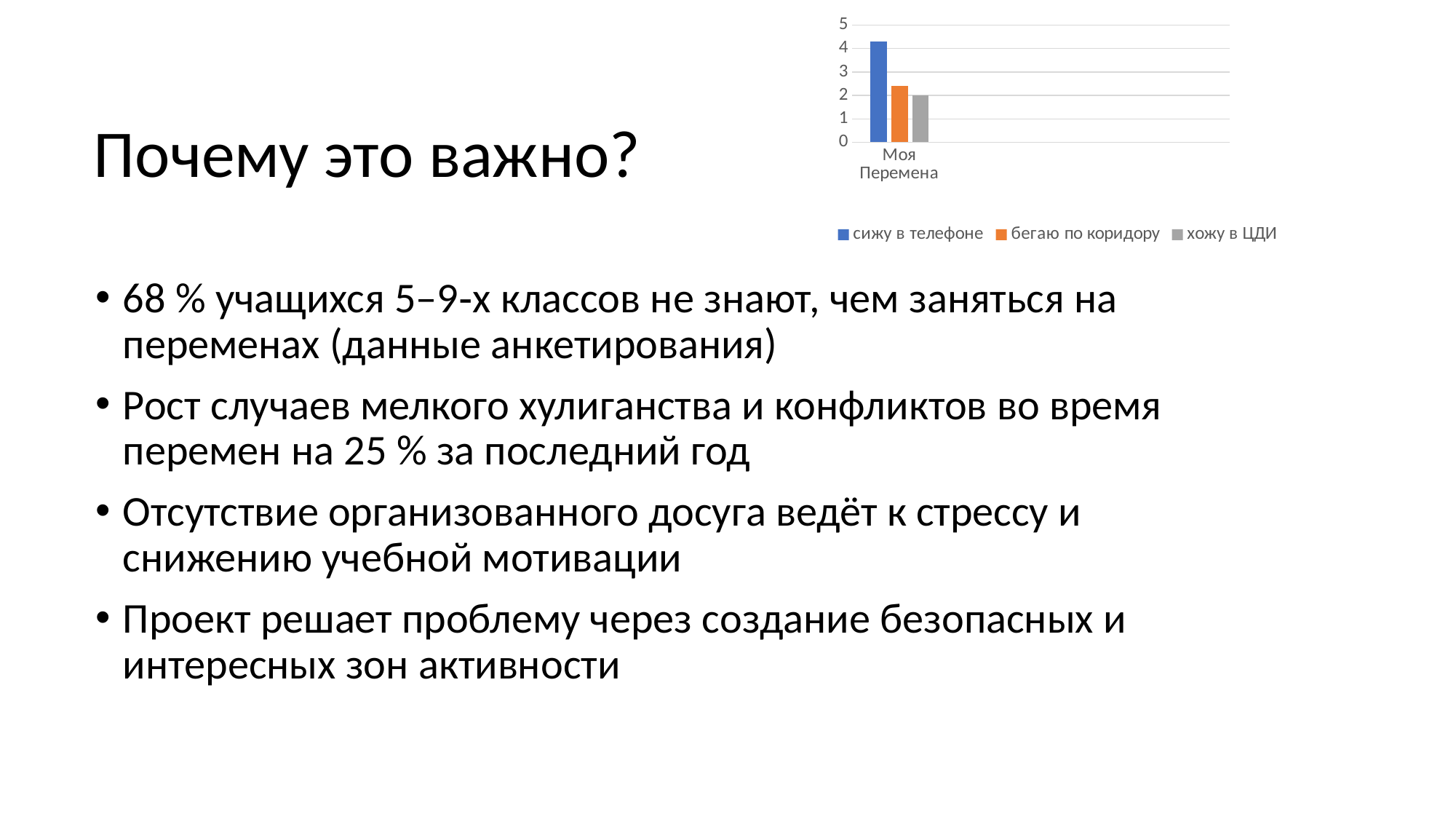

### Chart

| Category | сижу в телефоне | бегаю по коридору | хожу в ЦДИ |
|---|---|---|---|
| Моя Перемена | 4.3 | 2.4 | 2.0 |
# Почему это важно?
68 % учащихся 5–9‑х классов не знают, чем заняться на переменах (данные анкетирования)
Рост случаев мелкого хулиганства и конфликтов во время перемен на 25 % за последний год
Отсутствие организованного досуга ведёт к стрессу и снижению учебной мотивации
Проект решает проблему через создание безопасных и интересных зон активности